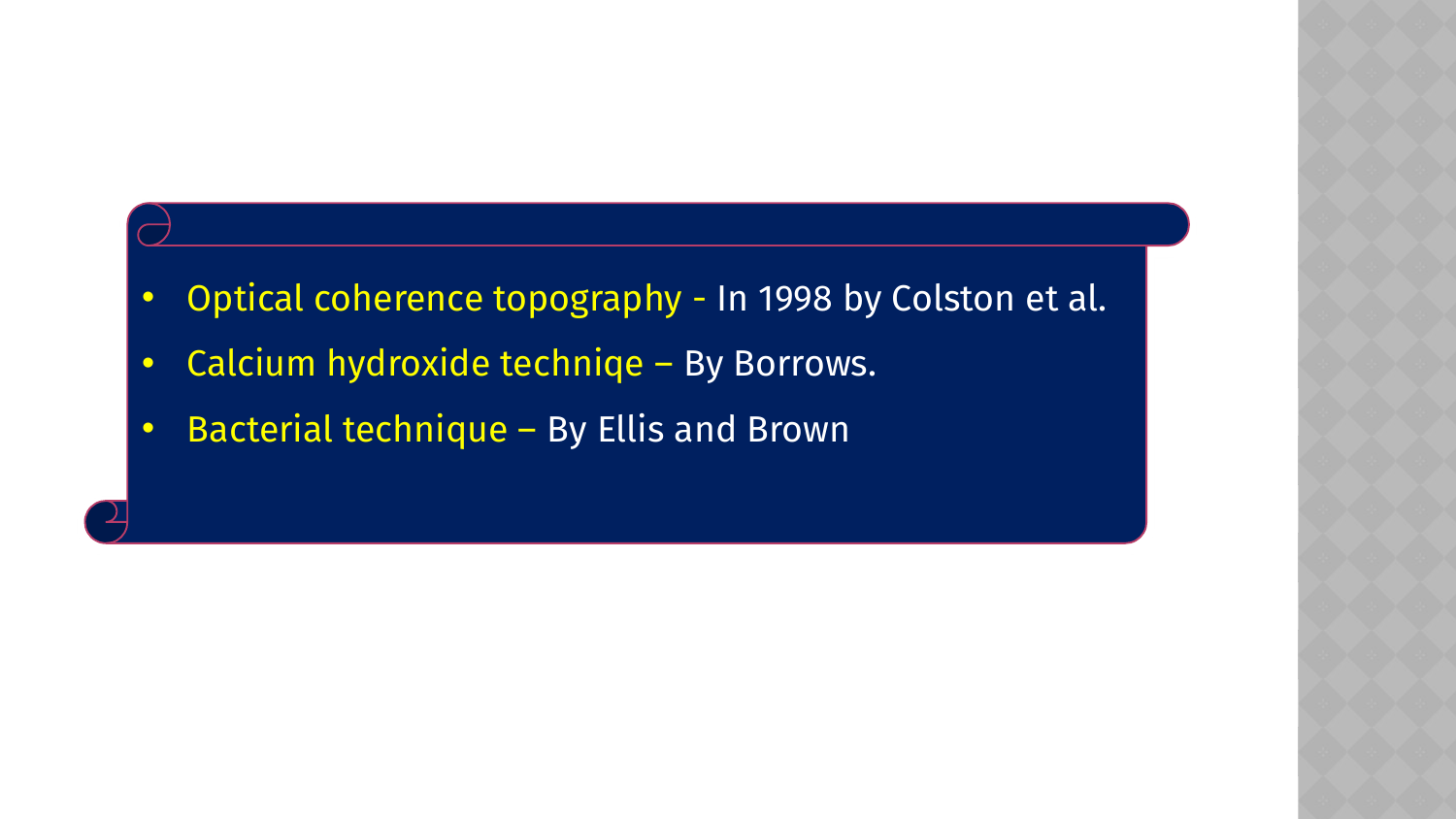

Optical coherence topography - In 1998 by Colston et al.
Calcium hydroxide techniqe – By Borrows.
Bacterial technique – By Ellis and Brown